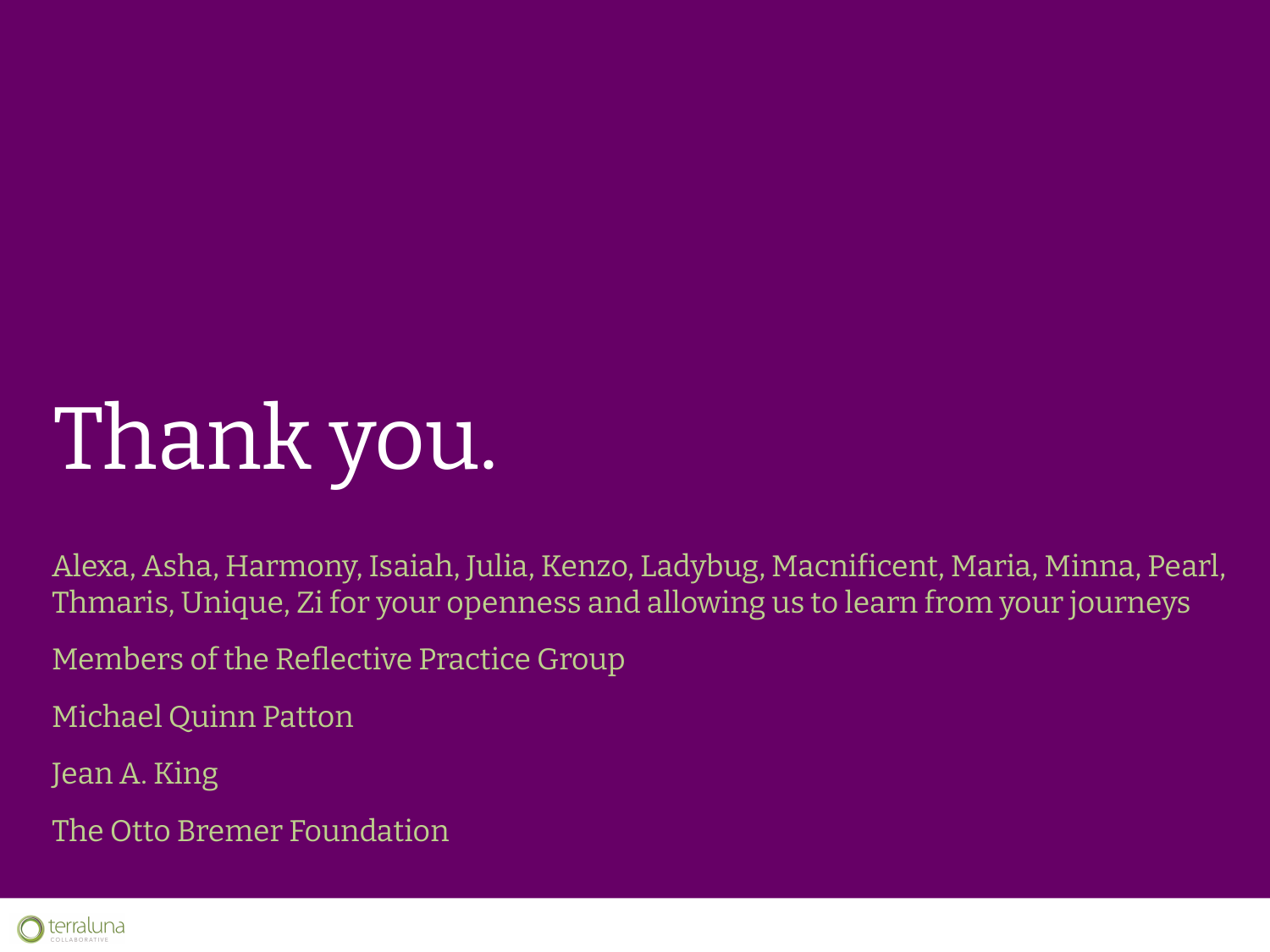

Thank you.

Alexa, Asha, Harmony, Isaiah, Julia, Kenzo, Ladybug, Macnificent, Maria, Minna, Pearl, Thmaris, Unique, Zi for your openness and allowing us to learn from your journeys
Members of the Reflective Practice Group
Michael Quinn Patton
Jean A. King
The Otto Bremer Foundation